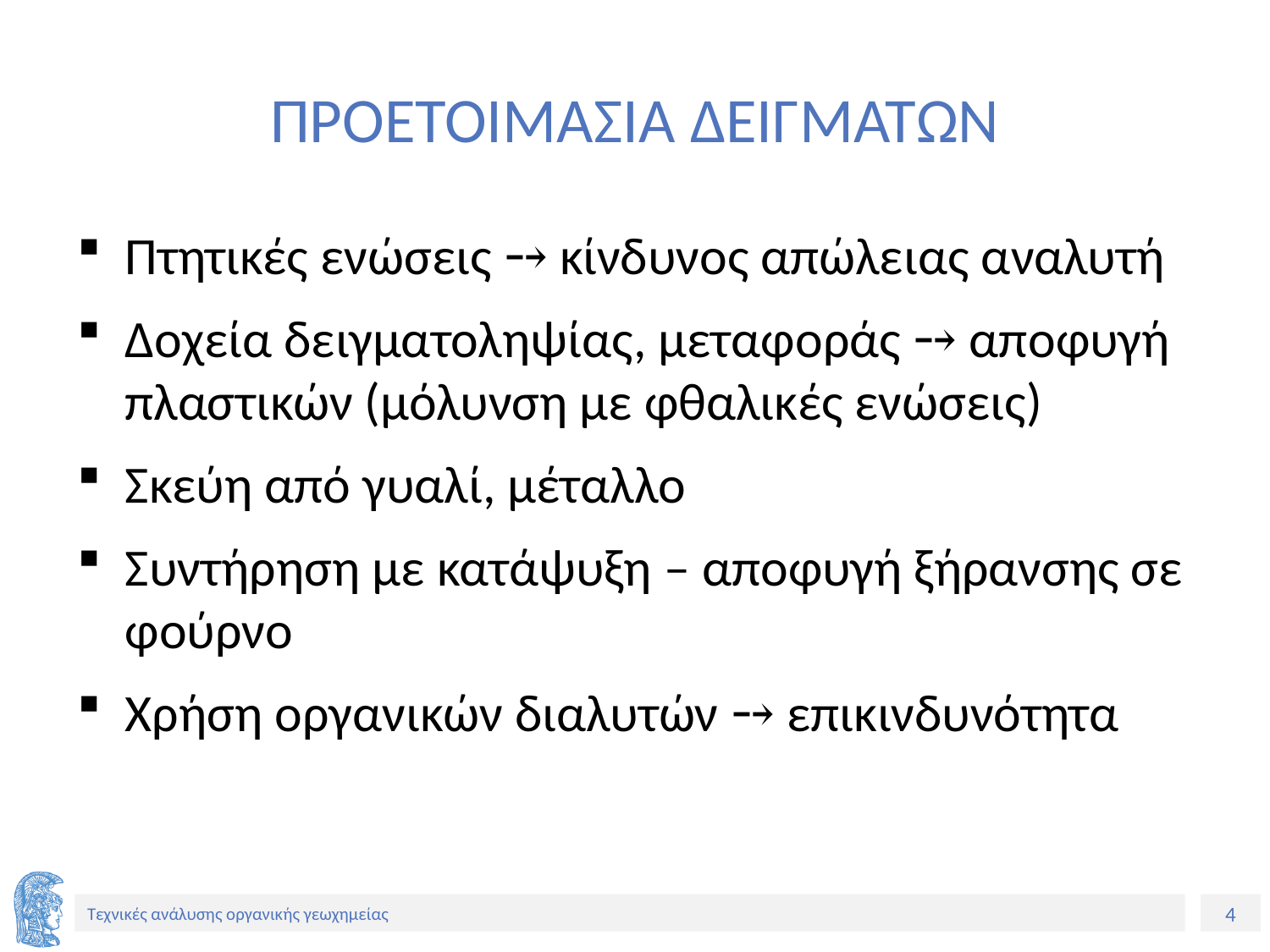

# ΠΡΟΕΤΟΙΜΑΣΙΑ ΔΕΙΓΜΑΤΩΝ
Πτητικές ενώσεις ⤍ κίνδυνος απώλειας αναλυτή
Δοχεία δειγματοληψίας, μεταφοράς ⤍ αποφυγή πλαστικών (μόλυνση με φθαλικές ενώσεις)
Σκεύη από γυαλί, μέταλλο
Συντήρηση με κατάψυξη – αποφυγή ξήρανσης σε φούρνο
Χρήση οργανικών διαλυτών ⤍ επικινδυνότητα